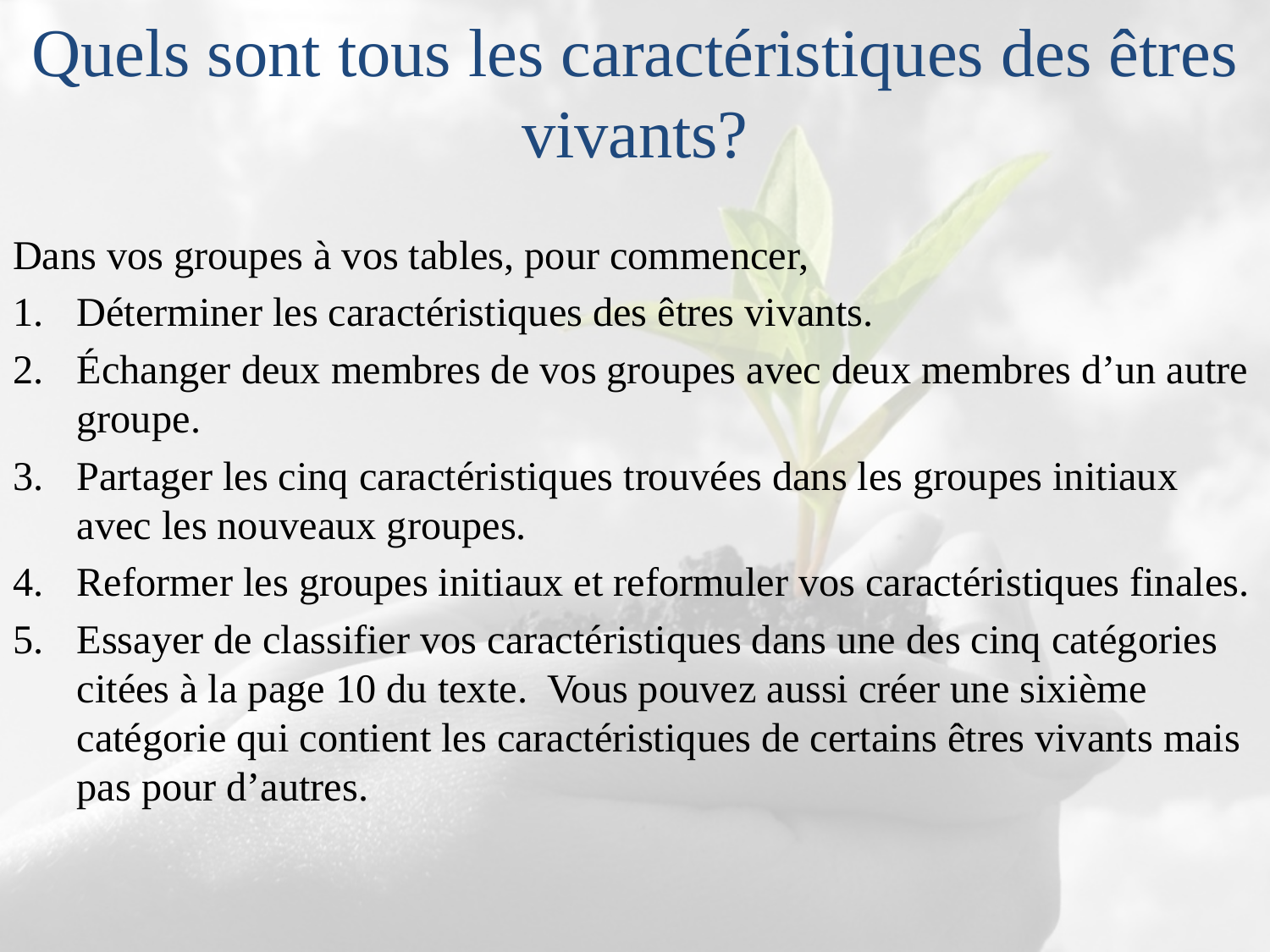

# Quels sont tous les caractéristiques des êtres vivants?
Dans vos groupes à vos tables, pour commencer,
Déterminer les caractéristiques des êtres vivants.
Échanger deux membres de vos groupes avec deux membres d’un autre groupe.
Partager les cinq caractéristiques trouvées dans les groupes initiaux avec les nouveaux groupes.
Reformer les groupes initiaux et reformuler vos caractéristiques finales.
Essayer de classifier vos caractéristiques dans une des cinq catégories citées à la page 10 du texte.  Vous pouvez aussi créer une sixième catégorie qui contient les caractéristiques de certains êtres vivants mais pas pour d’autres.